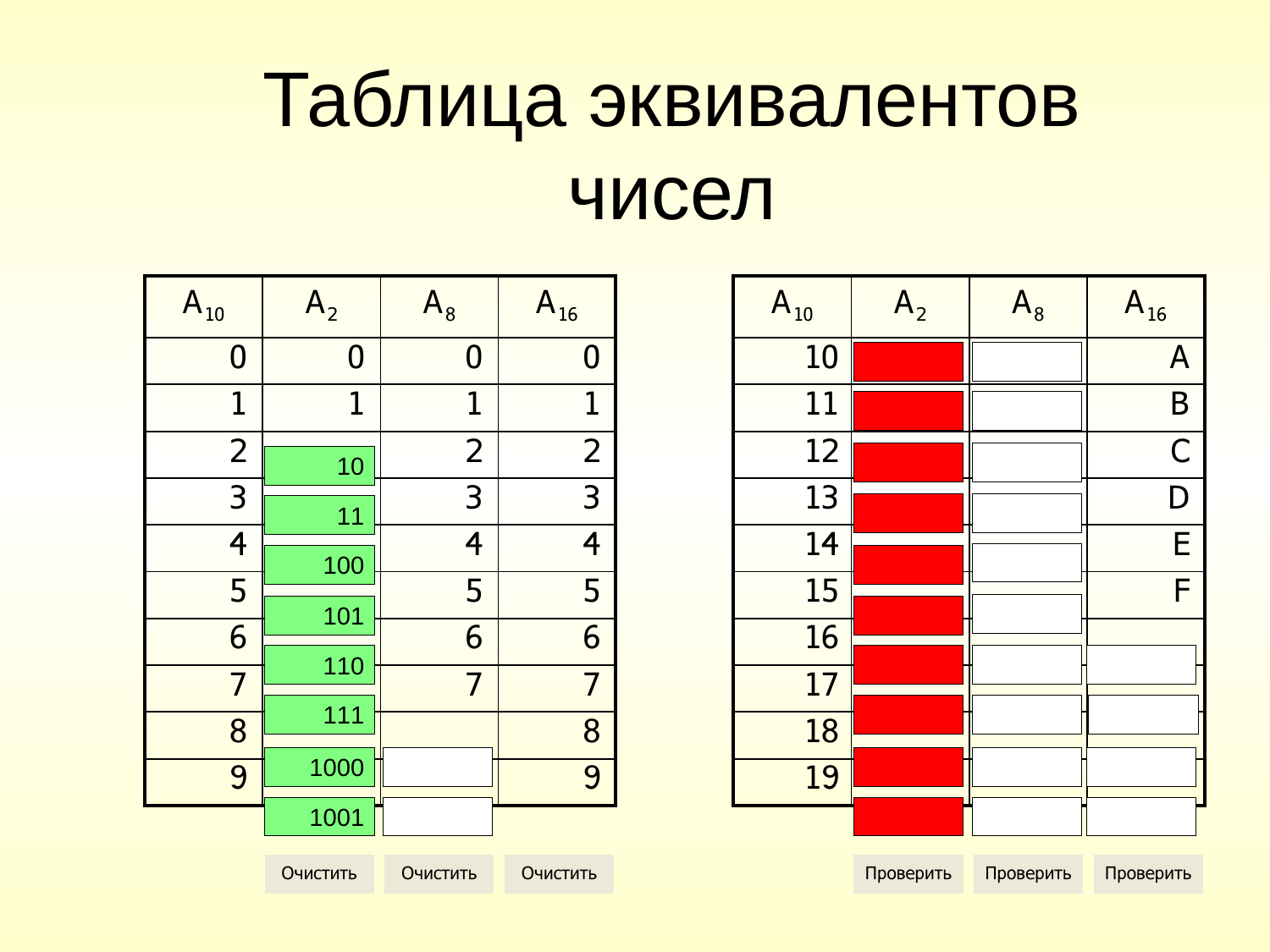

# Таблица эквивалентов чисел
| A10 | A2 | A8 | A16 |  | A10 | A2 | A8 | A16 |
| --- | --- | --- | --- | --- | --- | --- | --- | --- |
| 0 | 0 | 0 | 0 |  | 10 |  |  | A |
| 1 | 1 | 1 | 1 |  | 11 |  |  | B |
| 2 |  | 2 | 2 |  | 12 |  |  | C |
| 3 |  | 3 | 3 |  | 13 |  |  | D |
| 4 |  | 4 | 4 |  | 14 |  |  | E |
| 5 |  | 5 | 5 |  | 15 |  |  | F |
| 6 |  | 6 | 6 |  | 16 |  |  |  |
| 7 |  | 7 | 7 |  | 17 |  |  |  |
| 8 |  |  | 8 |  | 18 |  |  |  |
| 9 |  |  | 9 |  | 19 |  |  |  |